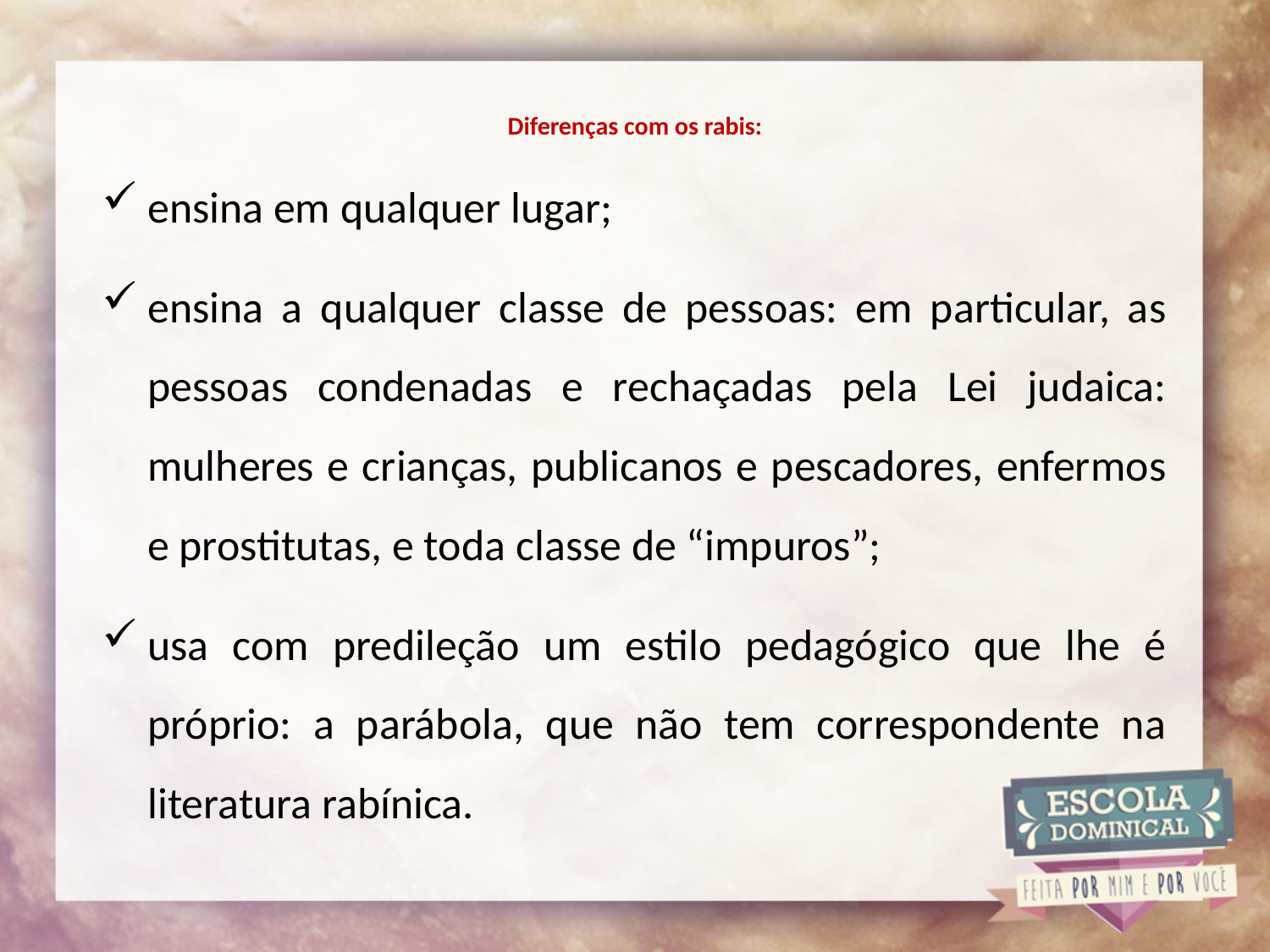

# Diferenças com os rabis:
ensina em qualquer lugar;
ensina a qualquer classe de pessoas: em particular, as pessoas condenadas e rechaçadas pela Lei judaica: mulheres e crianças, publicanos e pescadores, enfermos e prostitutas, e toda classe de “impuros”;
usa com predileção um estilo pedagógico que lhe é próprio: a parábola, que não tem correspondente na literatura rabínica.